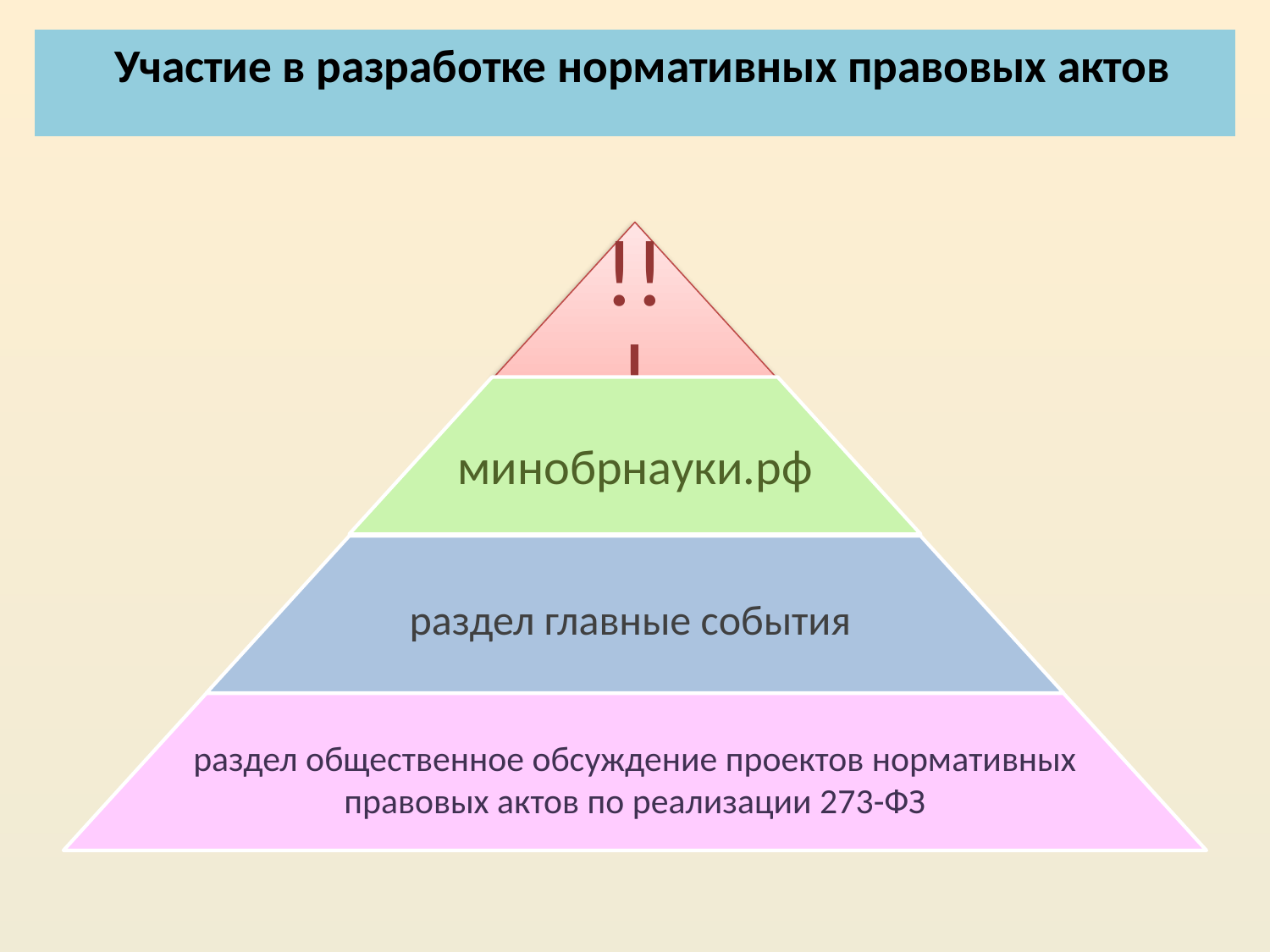

Участие в разработке нормативных правовых актов
!!!
минобрнауки.рф

раздел главные события

раздел общественное обсуждение проектов нормативных правовых актов по реализации 273-ФЗ